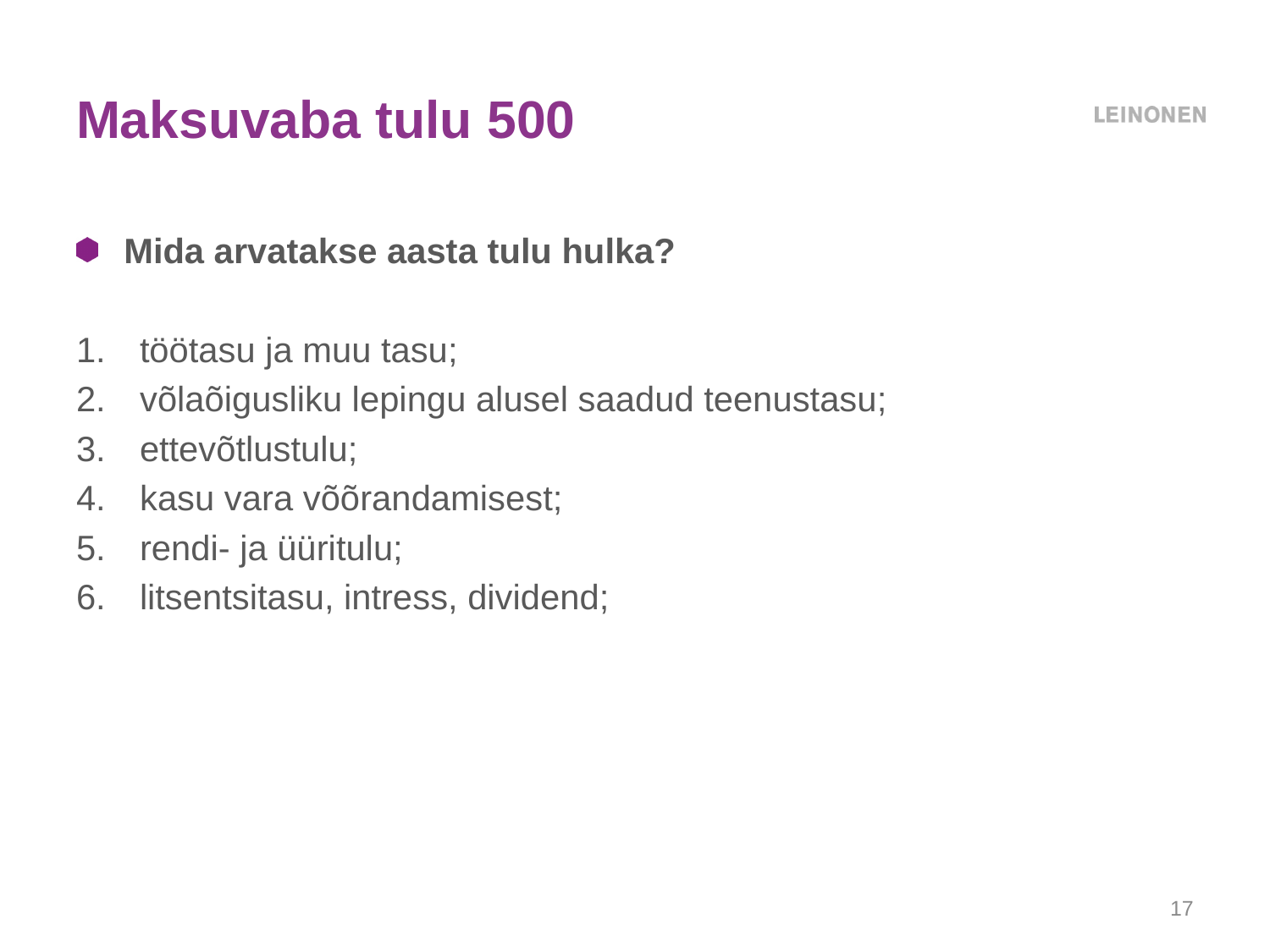

# Maksuvaba tulu 500
Mida arvatakse aasta tulu hulka?

töötasu ja muu tasu;
võlaõigusliku lepingu alusel saadud teenustasu;
ettevõtlustulu;
kasu vara võõrandamisest;
rendi- ja üüritulu;
litsentsitasu, intress, dividend;
17